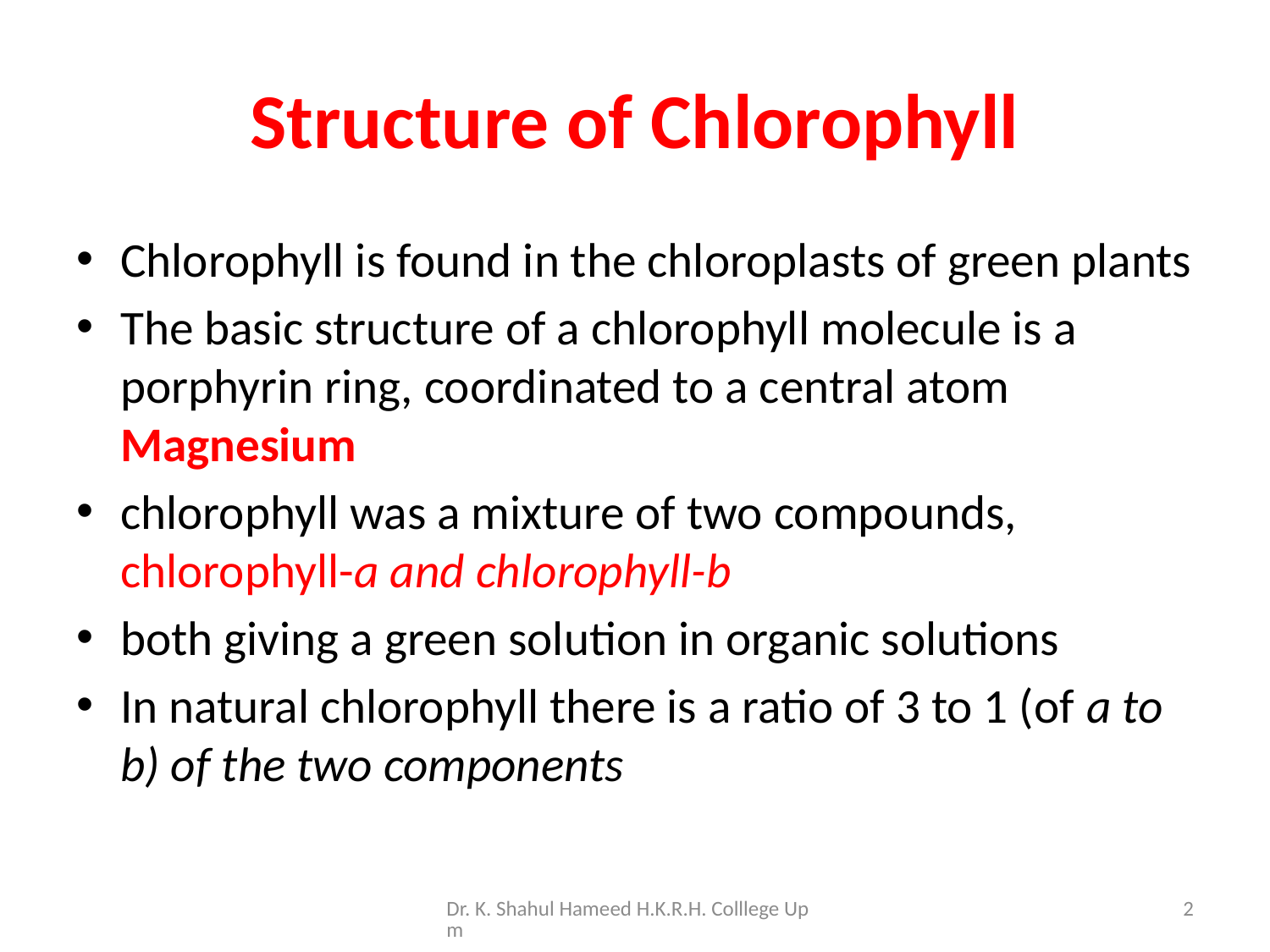

# Structure of Chlorophyll
Chlorophyll is found in the chloroplasts of green plants
The basic structure of a chlorophyll molecule is a porphyrin ring, coordinated to a central atom Magnesium
chlorophyll was a mixture of two compounds, chlorophyll-a and chlorophyll-b
both giving a green solution in organic solutions
In natural chlorophyll there is a ratio of 3 to 1 (of a to b) of the two components
Dr. K. Shahul Hameed H.K.R.H. Colllege Upm
2